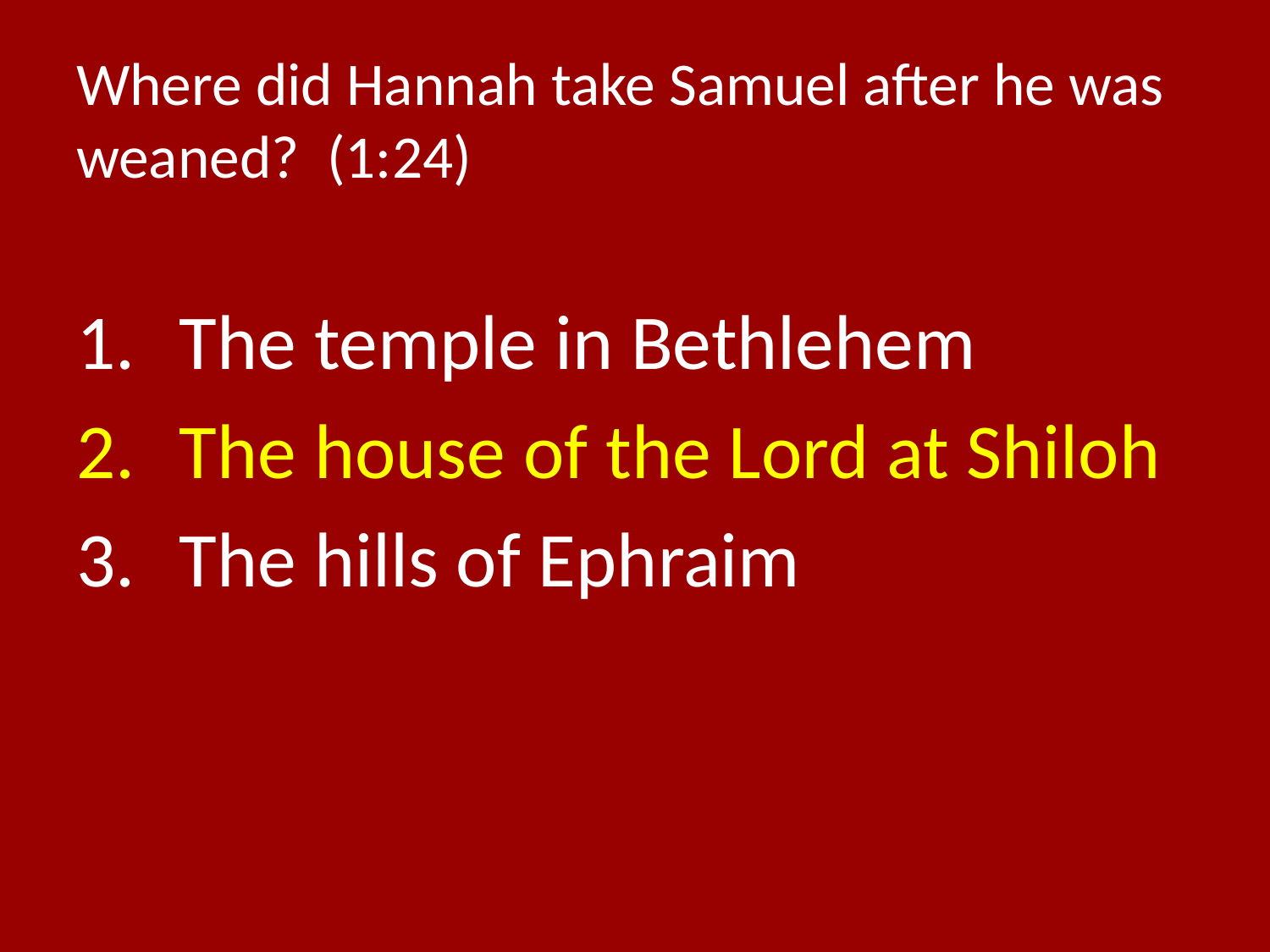

# Where did Hannah take Samuel after he was weaned?  (1:24)
The temple in Bethlehem
The house of the Lord at Shiloh
The hills of Ephraim